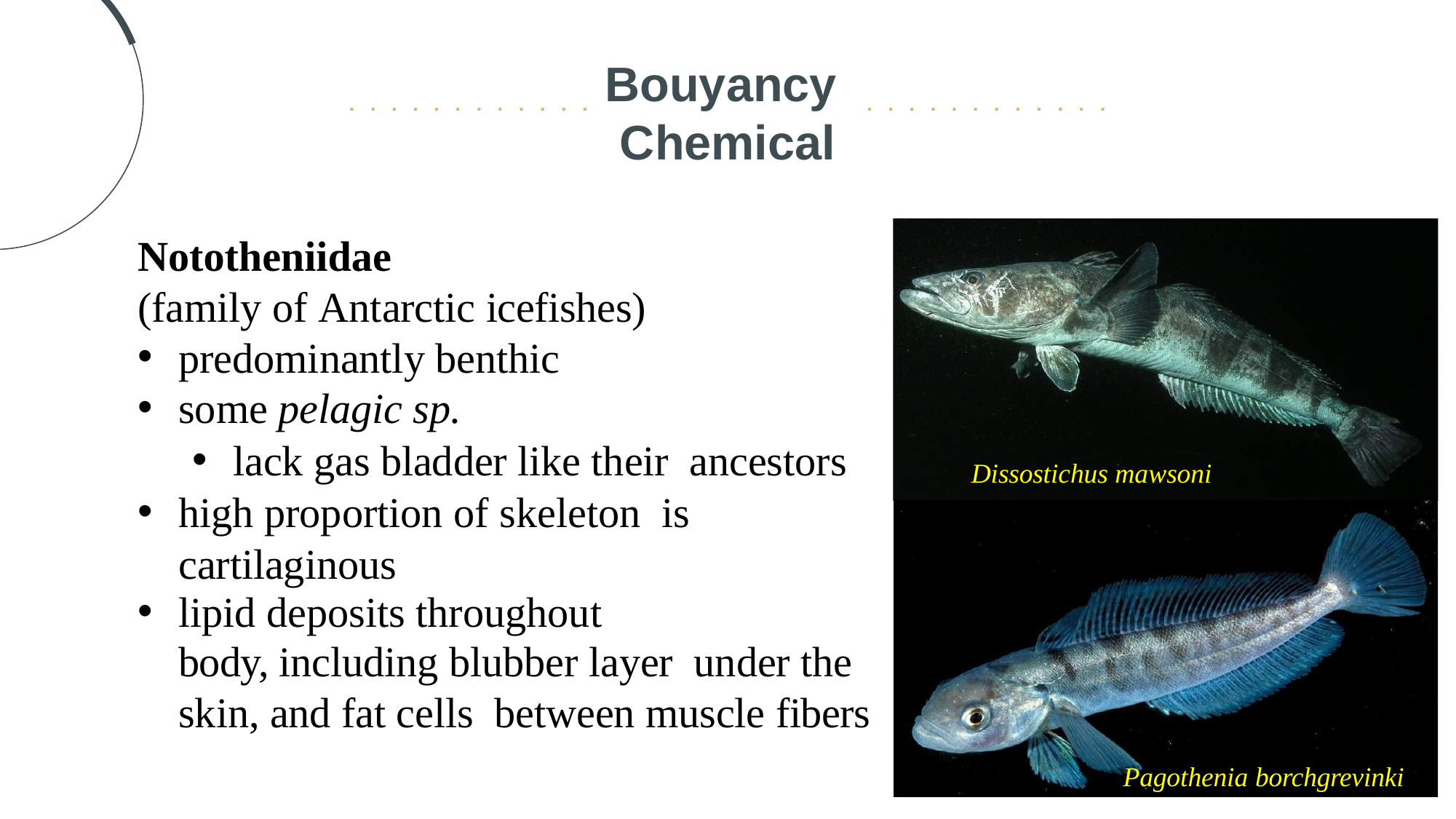

Bouyancy
Chemical

Dissostichus mawsoni
Nototheniidae
(family of Antarctic icefishes)
predominantly benthic
some pelagic sp.
lack gas bladder like their  ancestors
high proportion of skeleton  is cartilaginous
lipid deposits throughout
body, including blubber layer  under the skin, and fat cells  between muscle fibers

Pagothenia borchgrevinki